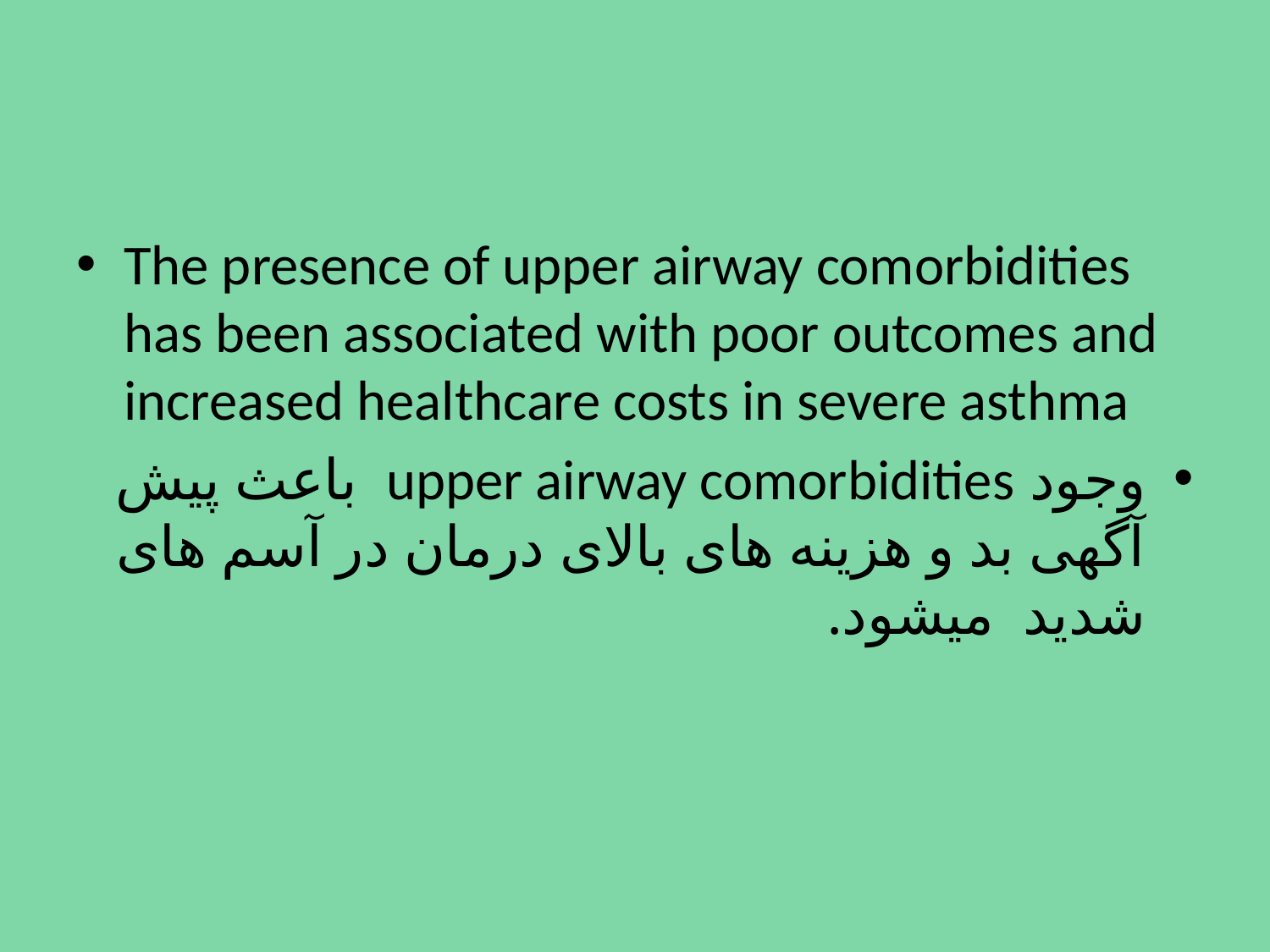

#
The presence of upper airway comorbidities has been associated with poor outcomes and increased healthcare costs in severe asthma
وجود upper airway comorbidities  باعث پیش آگهی بد و هزینه های بالای درمان در آسم های شدید  میشود.